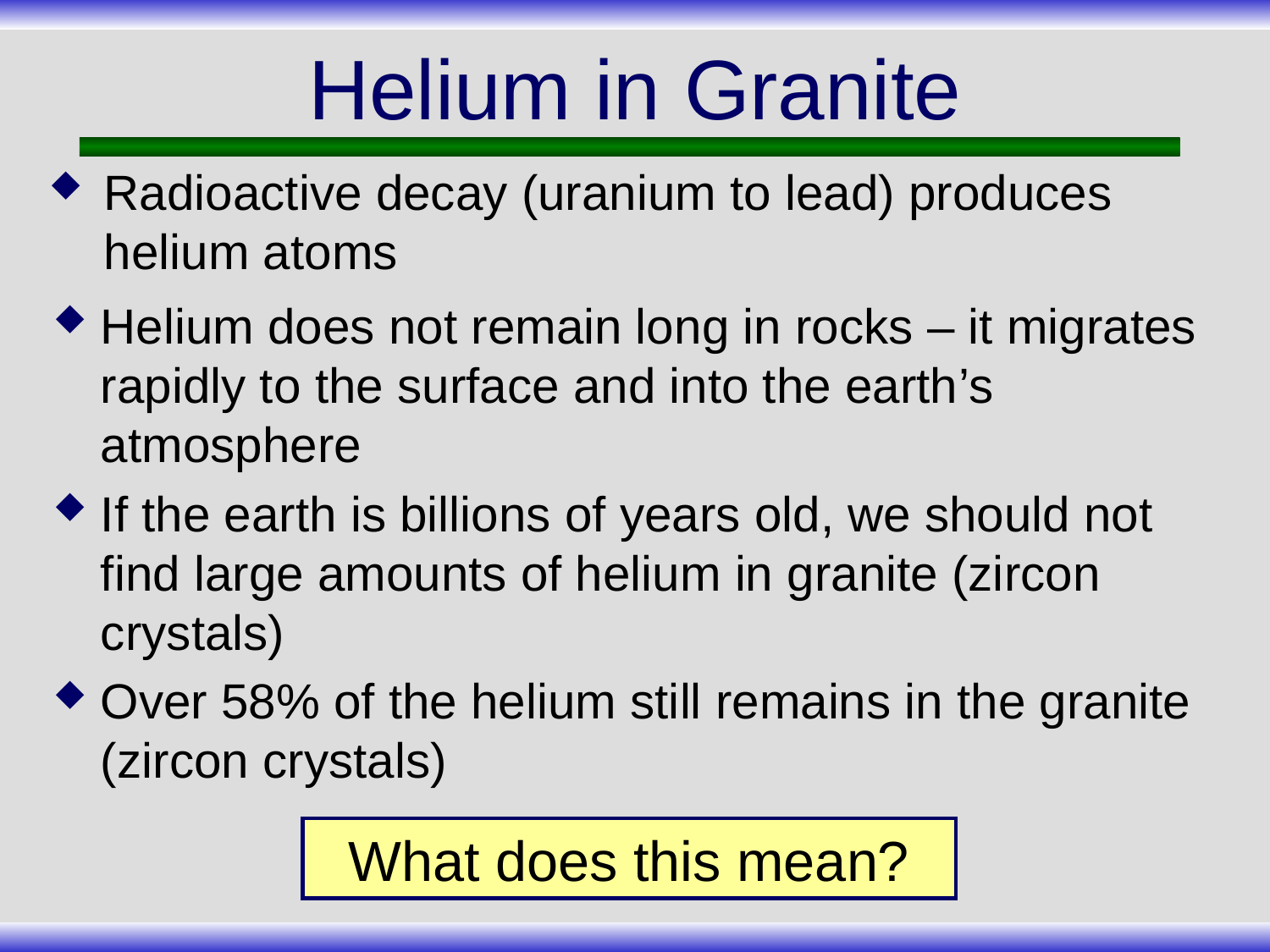

# Helium in Granite
Radioactive decay (uranium to lead) produces helium atoms
Helium does not remain long in rocks – it migrates rapidly to the surface and into the earth’s atmosphere
If the earth is billions of years old, we should not find large amounts of helium in granite (zircon crystals)
Over 58% of the helium still remains in the granite (zircon crystals)

What does this mean?